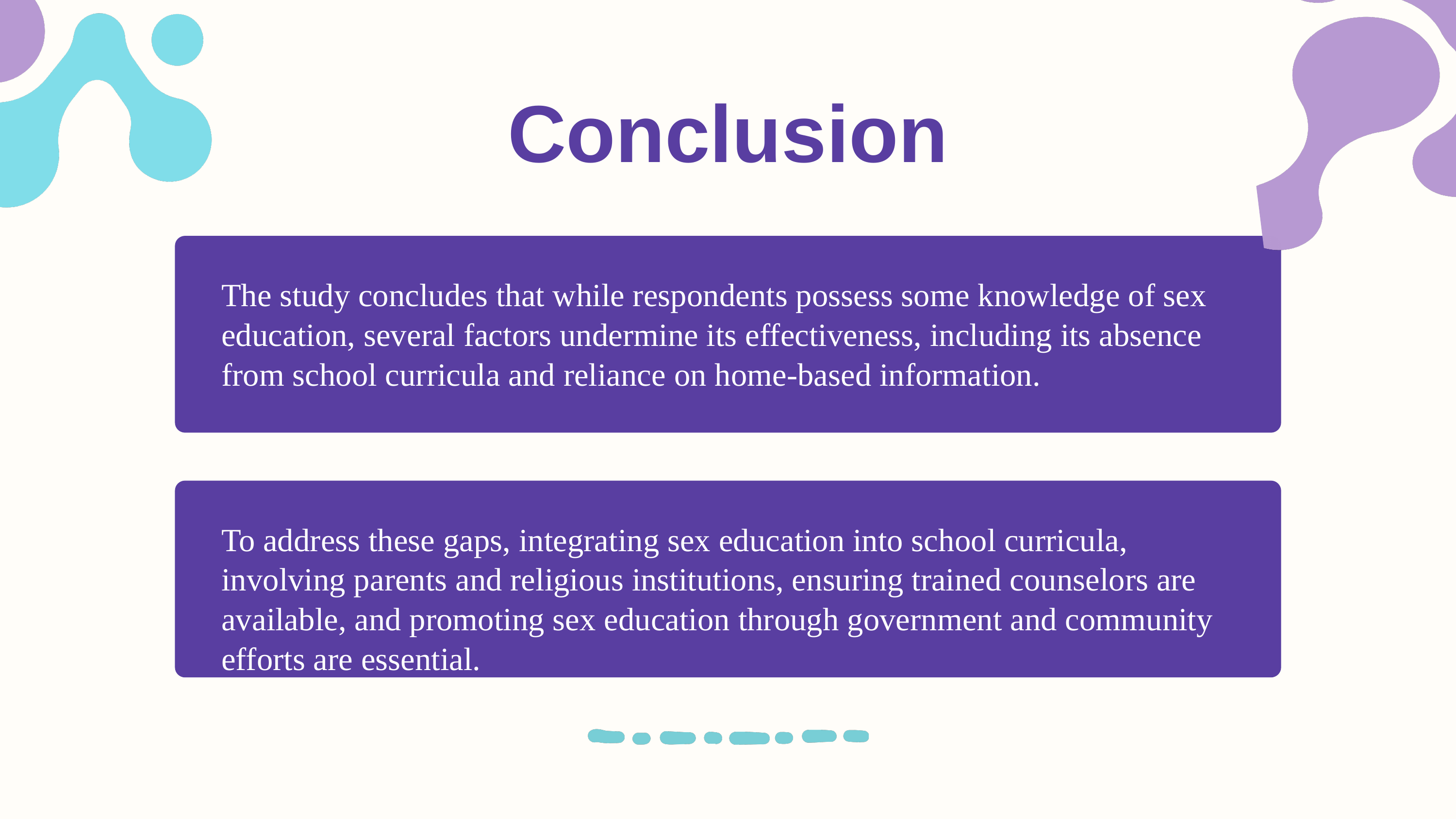

Conclusion

The study concludes that while respondents possess some knowledge of sex education, several factors undermine its effectiveness, including its absence from school curricula and reliance on home-based information.

To address these gaps, integrating sex education into school curricula, involving parents and religious institutions, ensuring trained counselors are available, and promoting sex education through government and community efforts are essential.